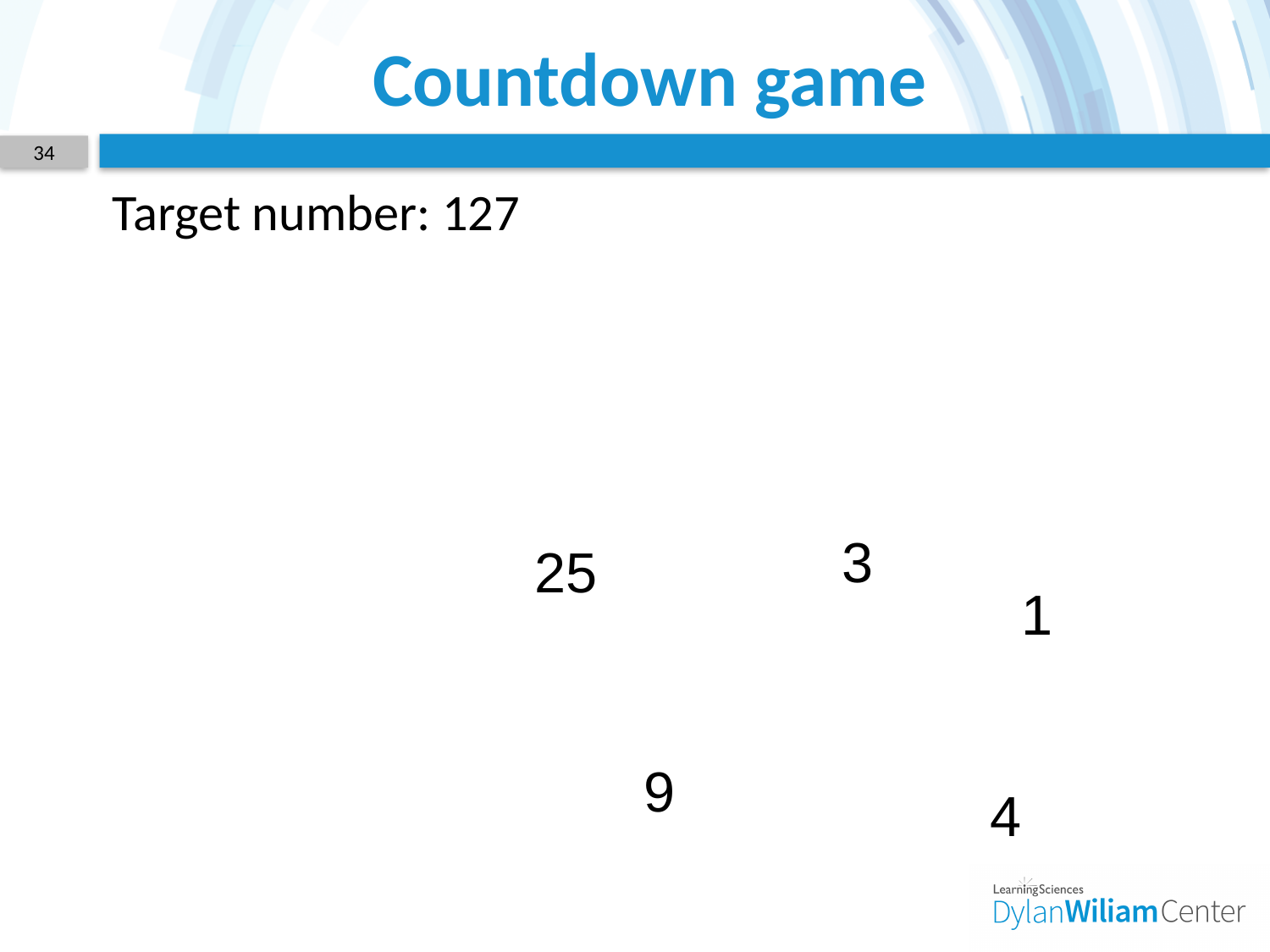

# Countdown game
34
Target number: 127
3
25
1
9
4